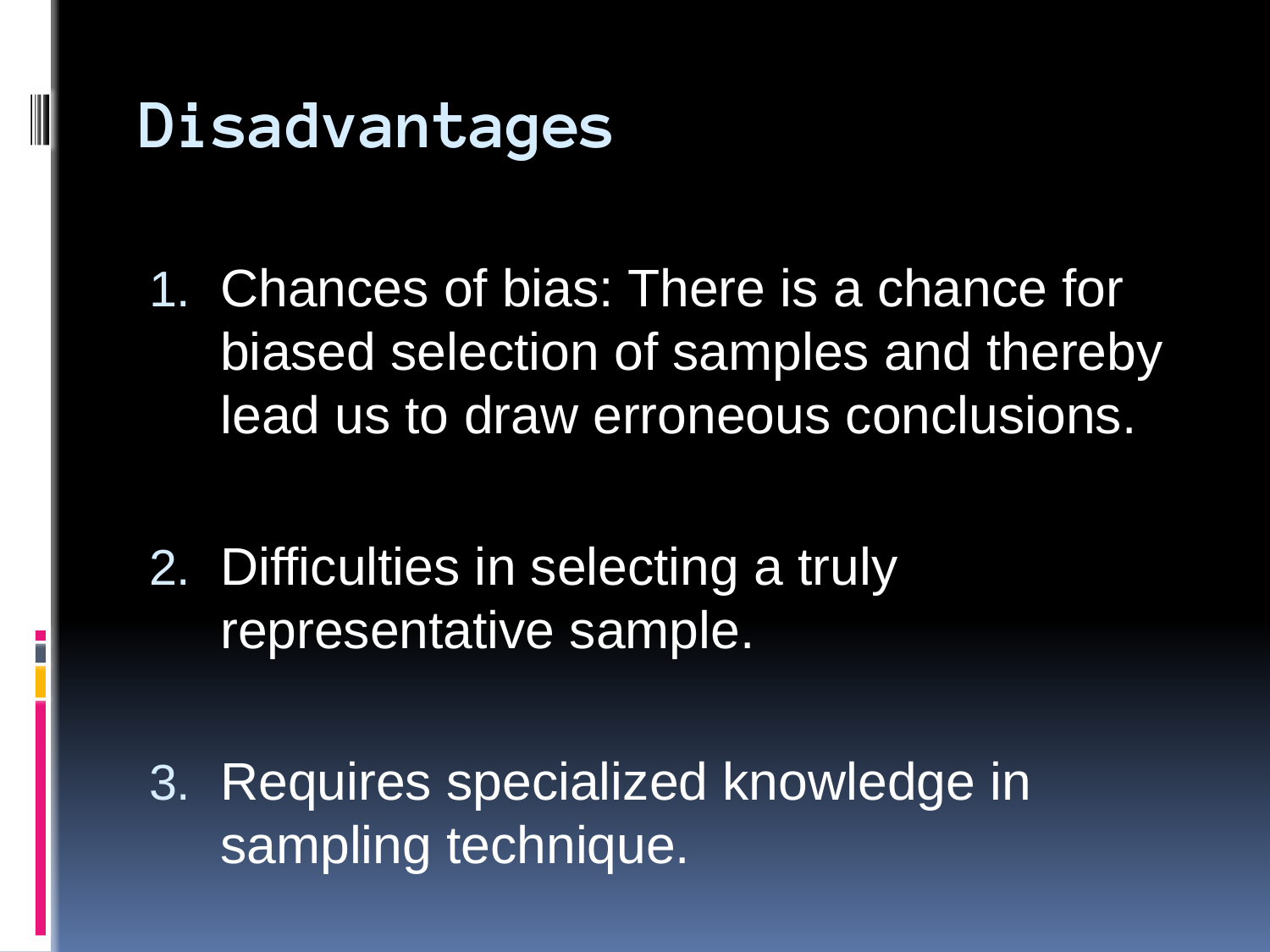

# Disadvantages
Chances of bias: There is a chance for biased selection of samples and thereby lead us to draw erroneous conclusions.

Difficulties in selecting a truly representative sample.

Requires specialized knowledge in sampling technique.